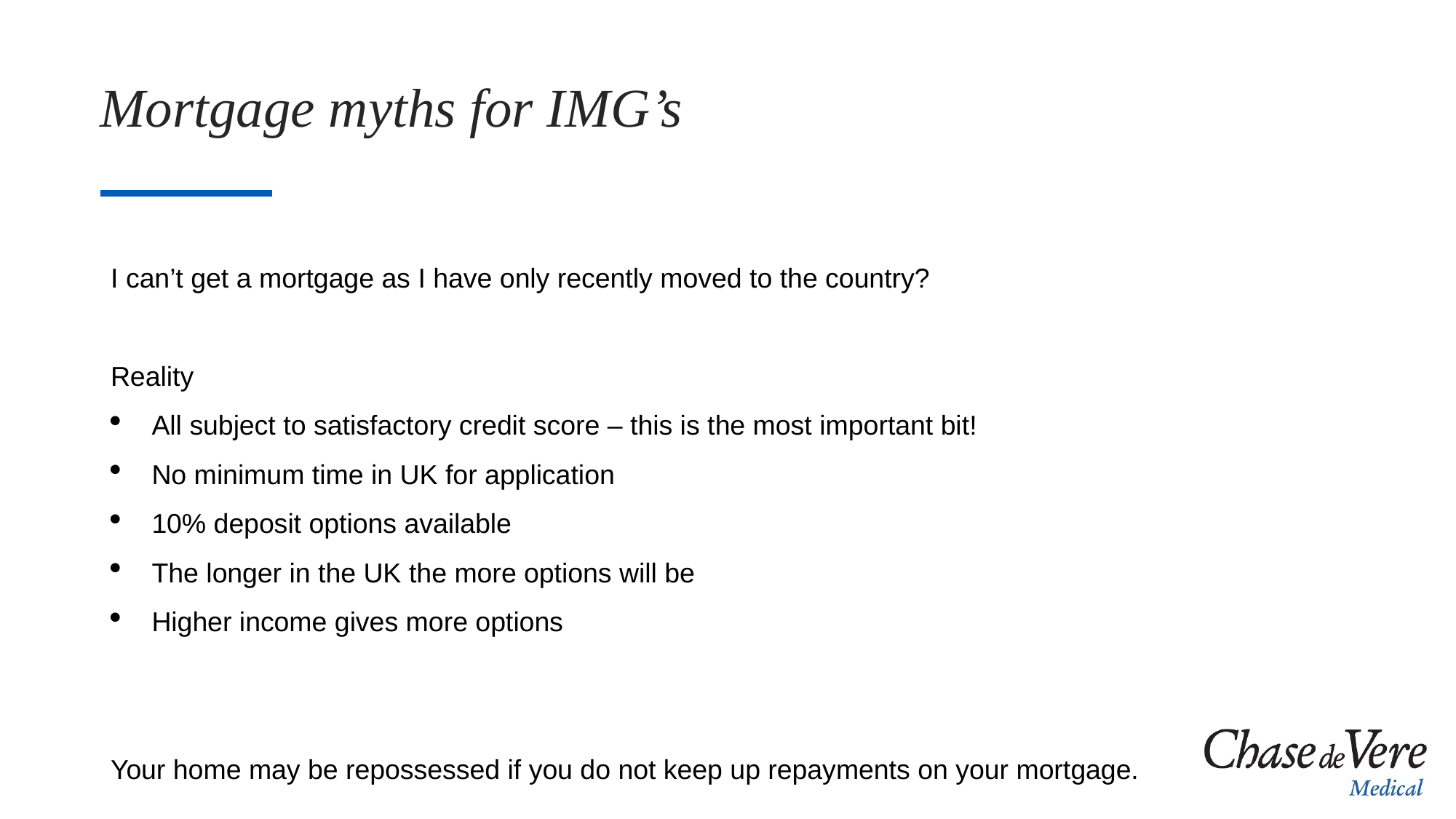

# Mortgage myths for IMG’s
I can’t get a mortgage as I have only recently moved to the country?

Reality
All subject to satisfactory credit score – this is the most important bit!
No minimum time in UK for application
10% deposit options available
The longer in the UK the more options will be
Higher income gives more options

Your home may be repossessed if you do not keep up repayments on your mortgage.